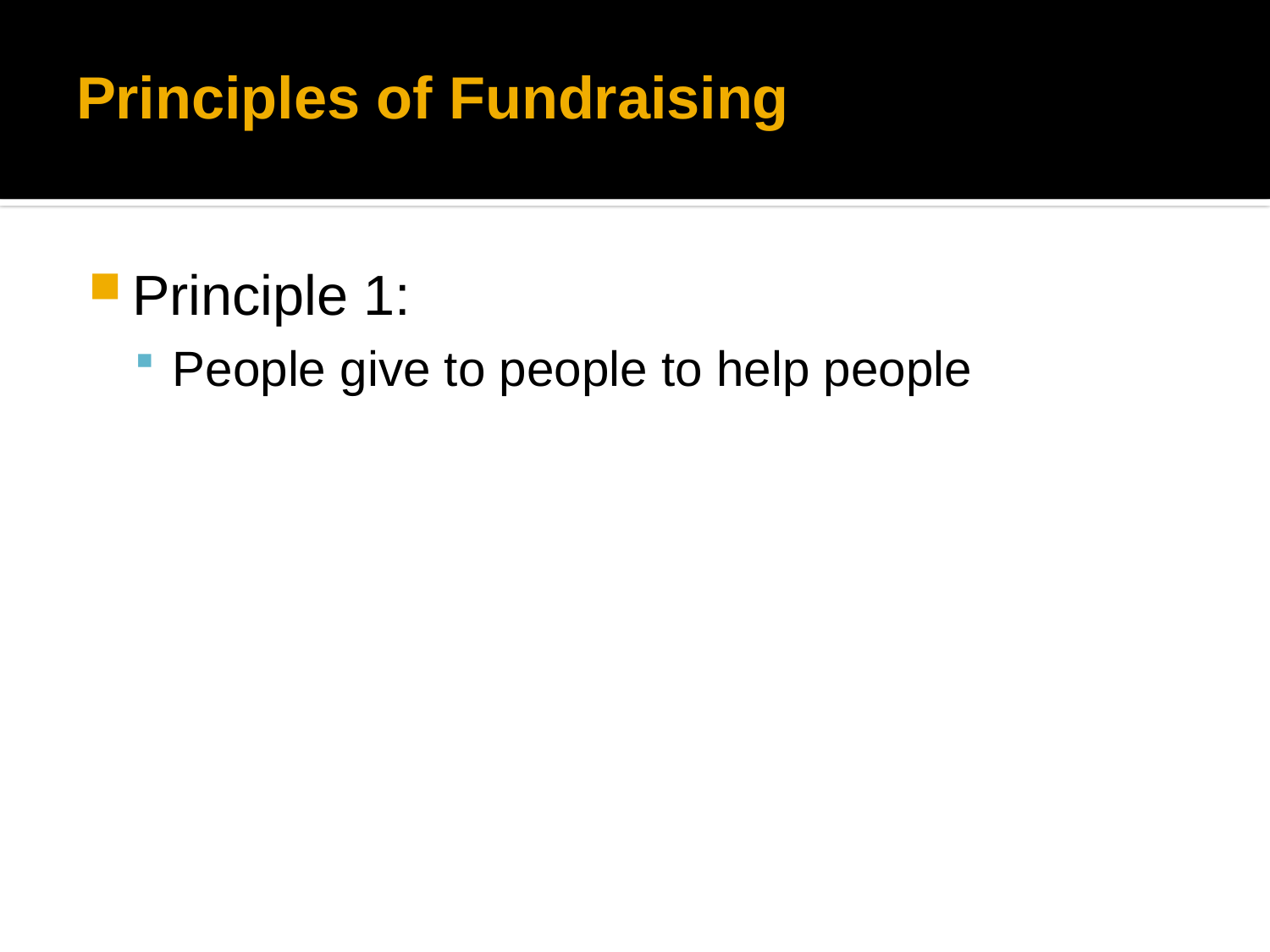

# Principles of Fundraising
Principle 1:
People give to people to help people